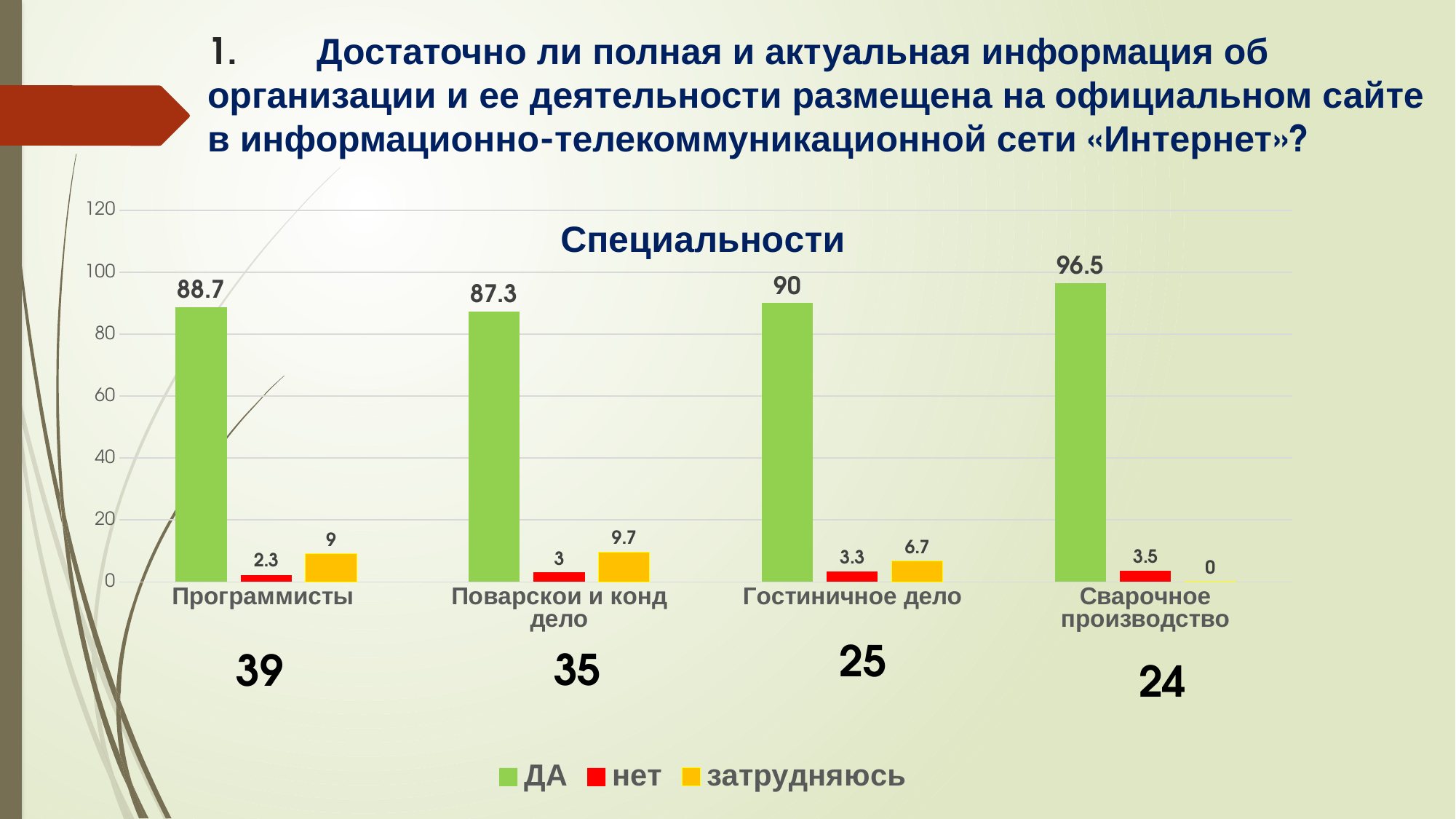

# 1.	Достаточно ли полная и актуальная информация об организации и ее деятельности размещена на официальном сайте в информационно-телекоммуникационной сети «Интернет»?

### Chart: Специальности

| Category | ДА | нет | затрудняюсь |
|---|---|---|---|
| Программисты  | 88.7 | 2.3 | 9.0 |
| Поварскои и конд дело | 87.3 | 3.0 | 9.7 |
| Гостиничное дело | 90.0 | 3.3 | 6.7 |
| Сварочное производство | 96.5 | 3.5 | 0.0 |